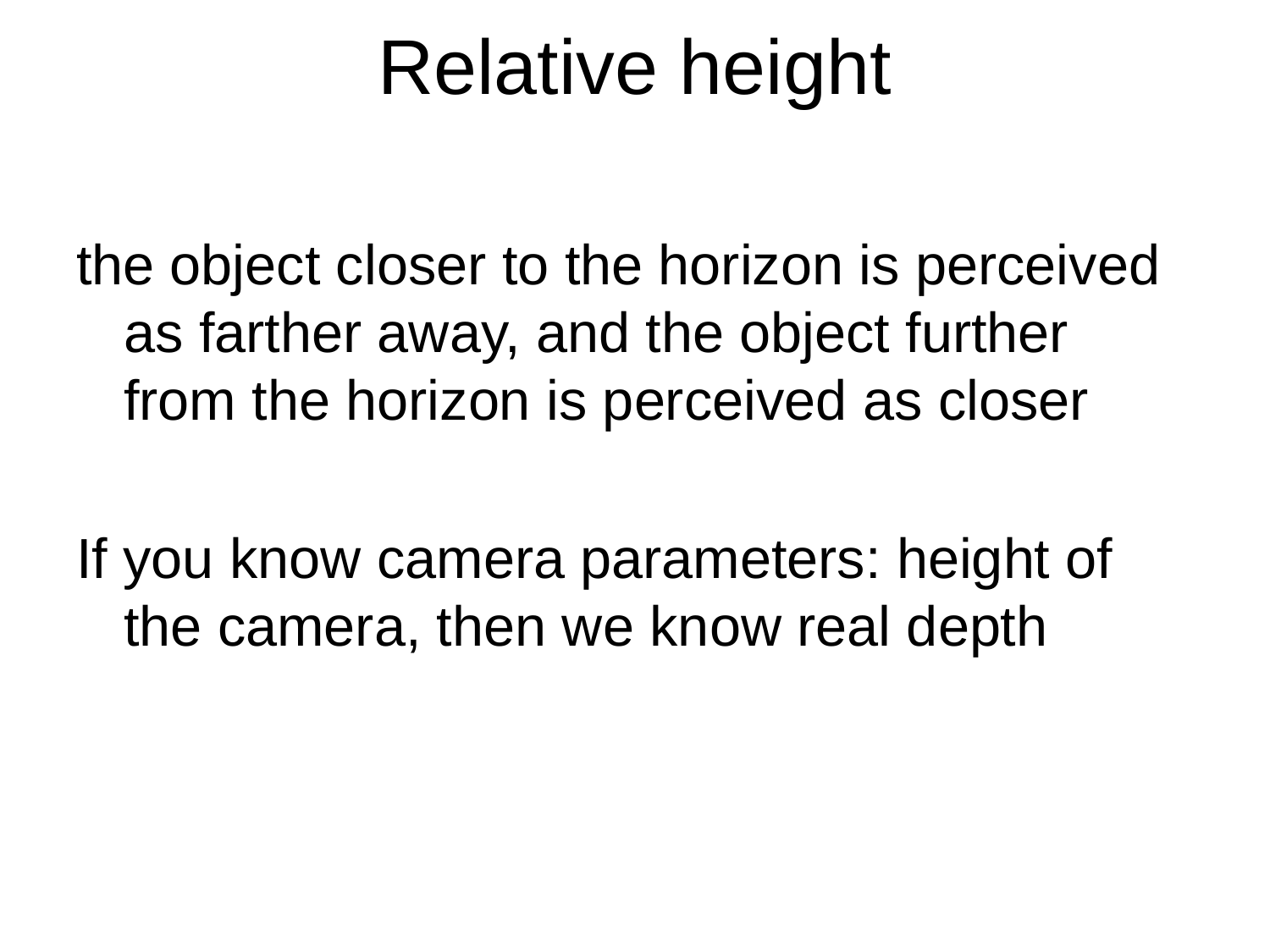

# Relative height
the object closer to the horizon is perceived as farther away, and the object further from the horizon is perceived as closer

If you know camera parameters: height of the camera, then we know real depth